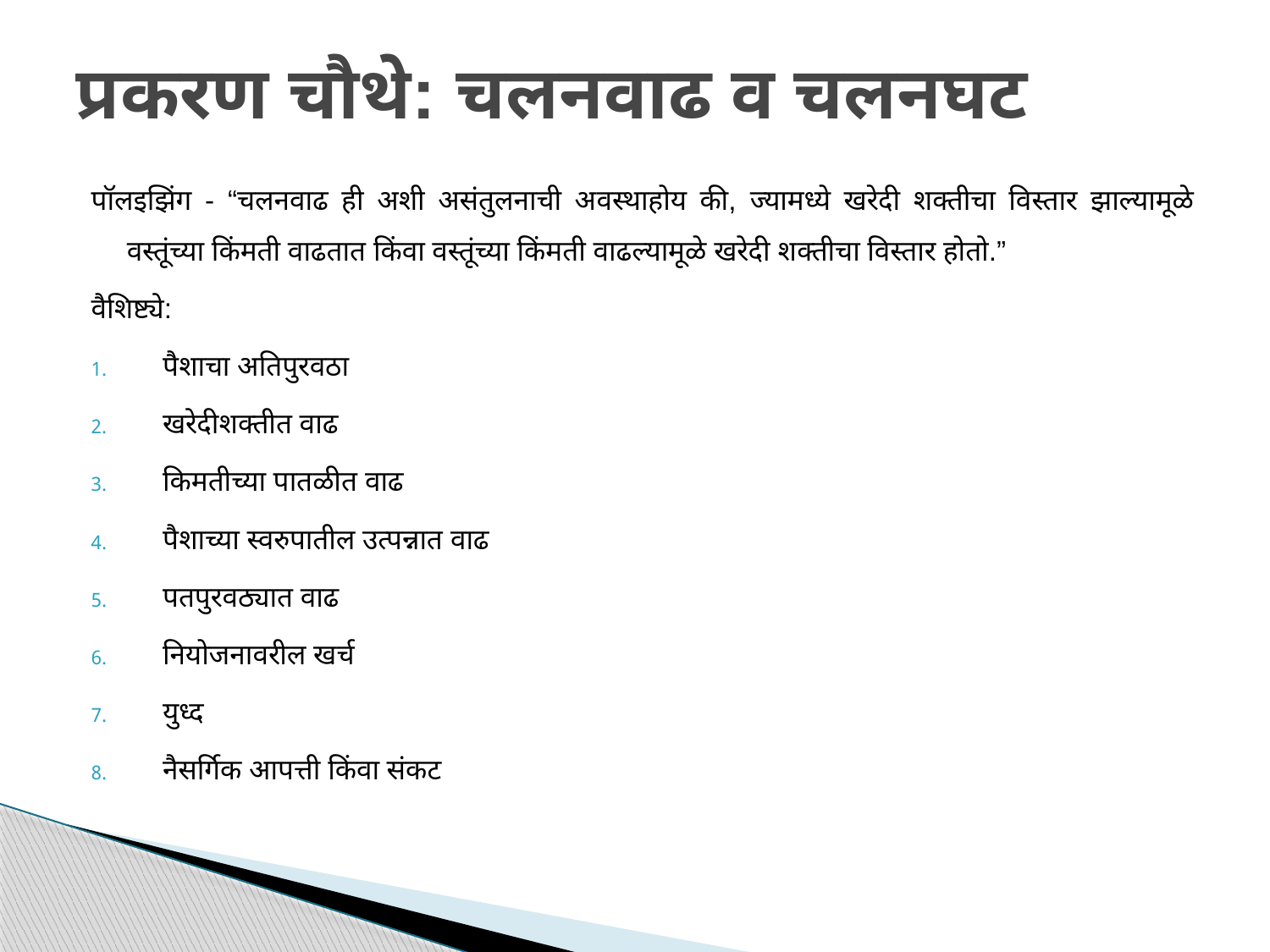

# प्रकरण चौथे: चलनवाढ व चलनघट
पॉलइझिंग - “चलनवाढ ही अशी असंतुलनाची अवस्थाहोय की, ज्यामध्ये खरेदी शक्तीचा विस्तार झाल्यामूळे वस्तूंच्या किंमती वाढतात किंवा वस्तूंच्या किंमती वाढल्यामूळे खरेदी शक्तीचा विस्तार होतो.”
वैशिष्ट्ये:
पैशाचा अतिपुरवठा
खरेदीशक्तीत वाढ
किमतीच्या पातळीत वाढ
पैशाच्या स्वरुपातील उत्पन्नात वाढ
पतपुरवठ्यात वाढ
नियोजनावरील खर्च
युध्द
नैसर्गिक आपत्ती किंवा संकट